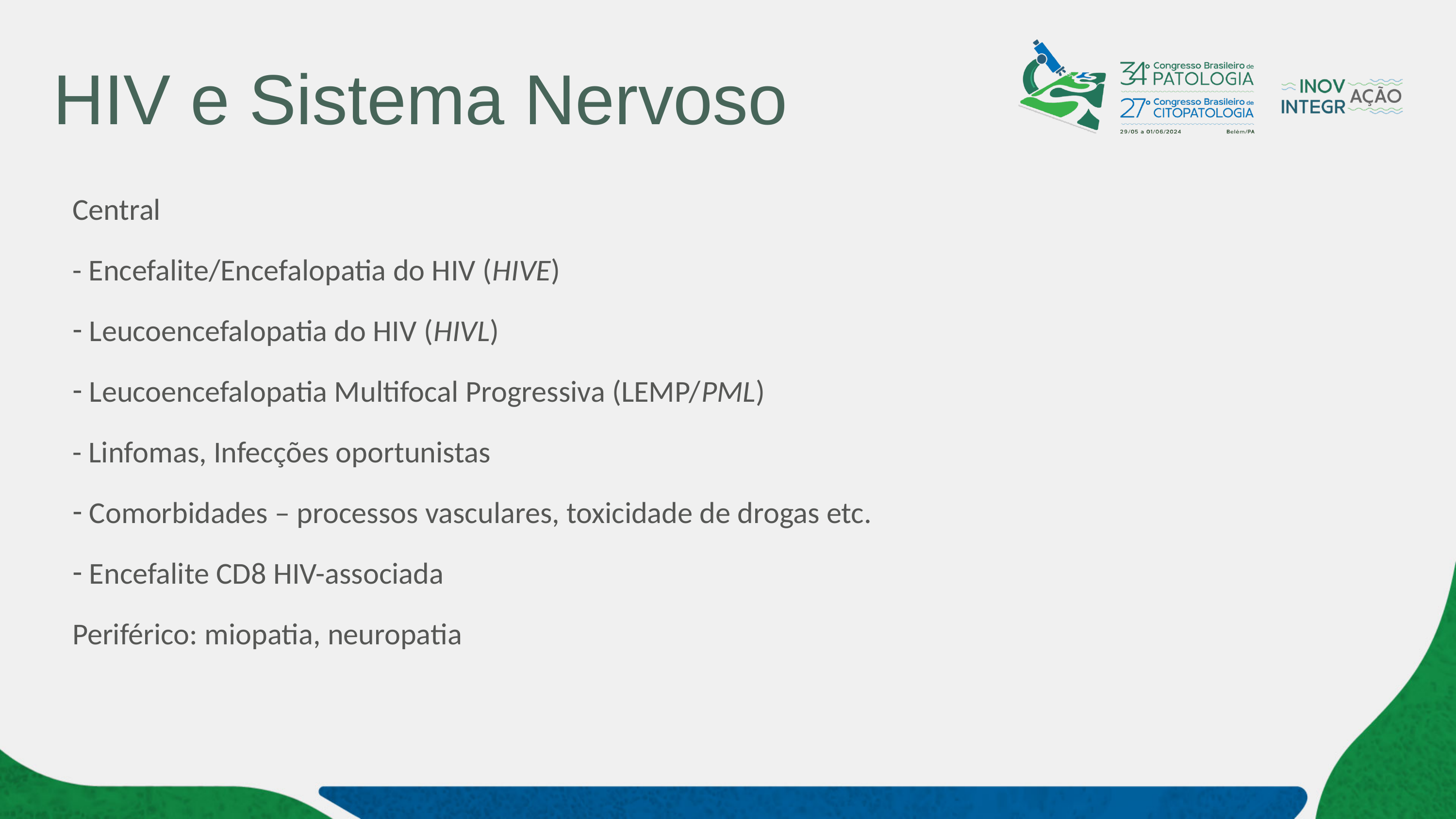

# HIV e Sistema Nervoso
Central
- Encefalite/Encefalopatia do HIV (HIVE)
 Leucoencefalopatia do HIV (HIVL)
 Leucoencefalopatia Multifocal Progressiva (LEMP/PML)
- Linfomas, Infecções oportunistas
 Comorbidades – processos vasculares, toxicidade de drogas etc.
 Encefalite CD8 HIV-associada
Periférico: miopatia, neuropatia